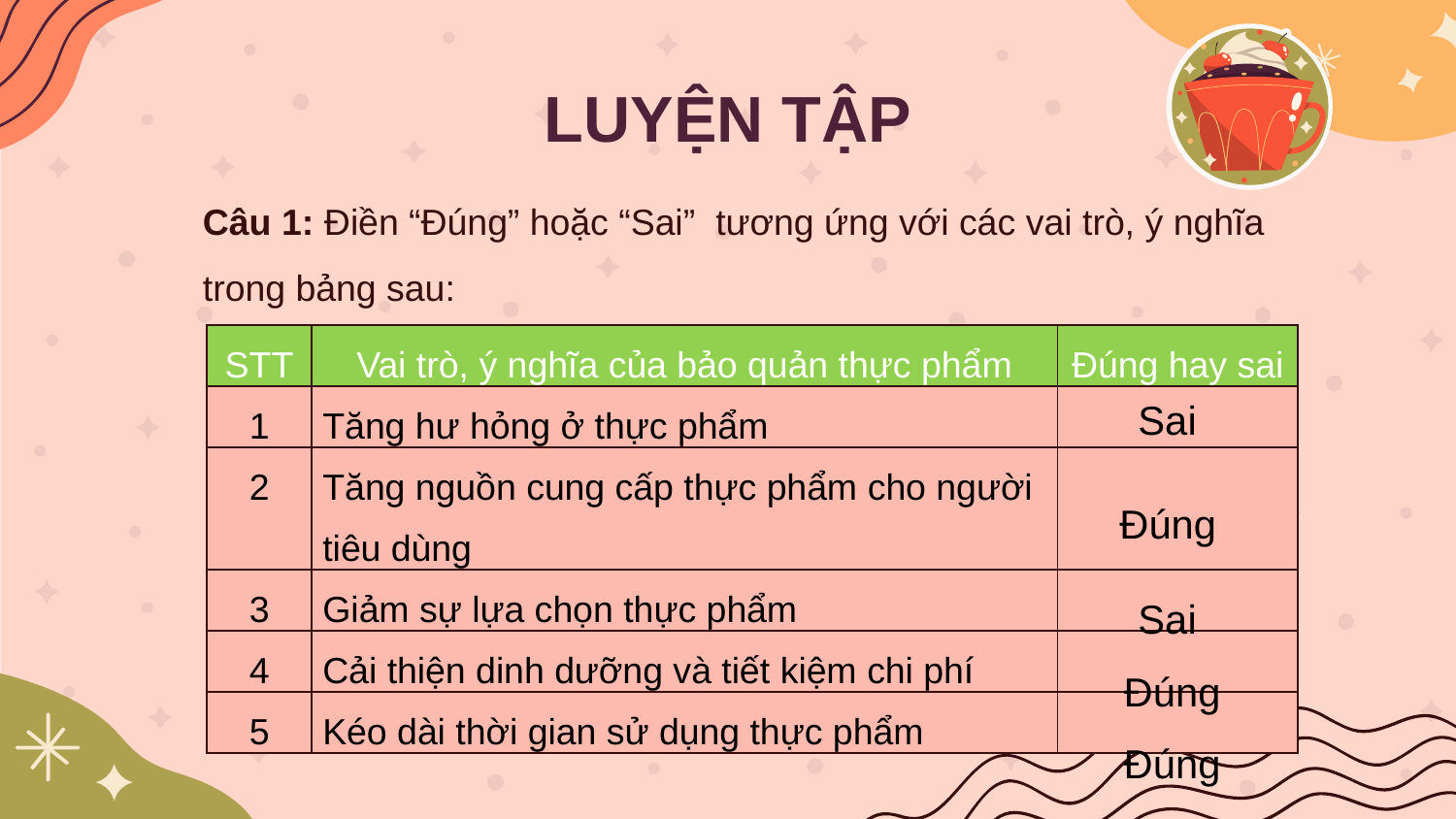

# LUYỆN TẬP
Câu 1: Điền “Đúng” hoặc “Sai”  tương ứng với các vai trò, ý nghĩa trong bảng sau:
| STT | Vai trò, ý nghĩa của bảo quản thực phẩm | Đúng hay sai |
| --- | --- | --- |
| 1 | Tăng hư hỏng ở thực phẩm |  |
| 2 | Tăng nguồn cung cấp thực phẩm cho người tiêu dùng |  |
| 3 | Giảm sự lựa chọn thực phẩm |  |
| 4 | Cải thiện dinh dưỡng và tiết kiệm chi phí |  |
| 5 | Kéo dài thời gian sử dụng thực phẩm |  |
Sai
Đúng
Sai
Đúng
Đúng